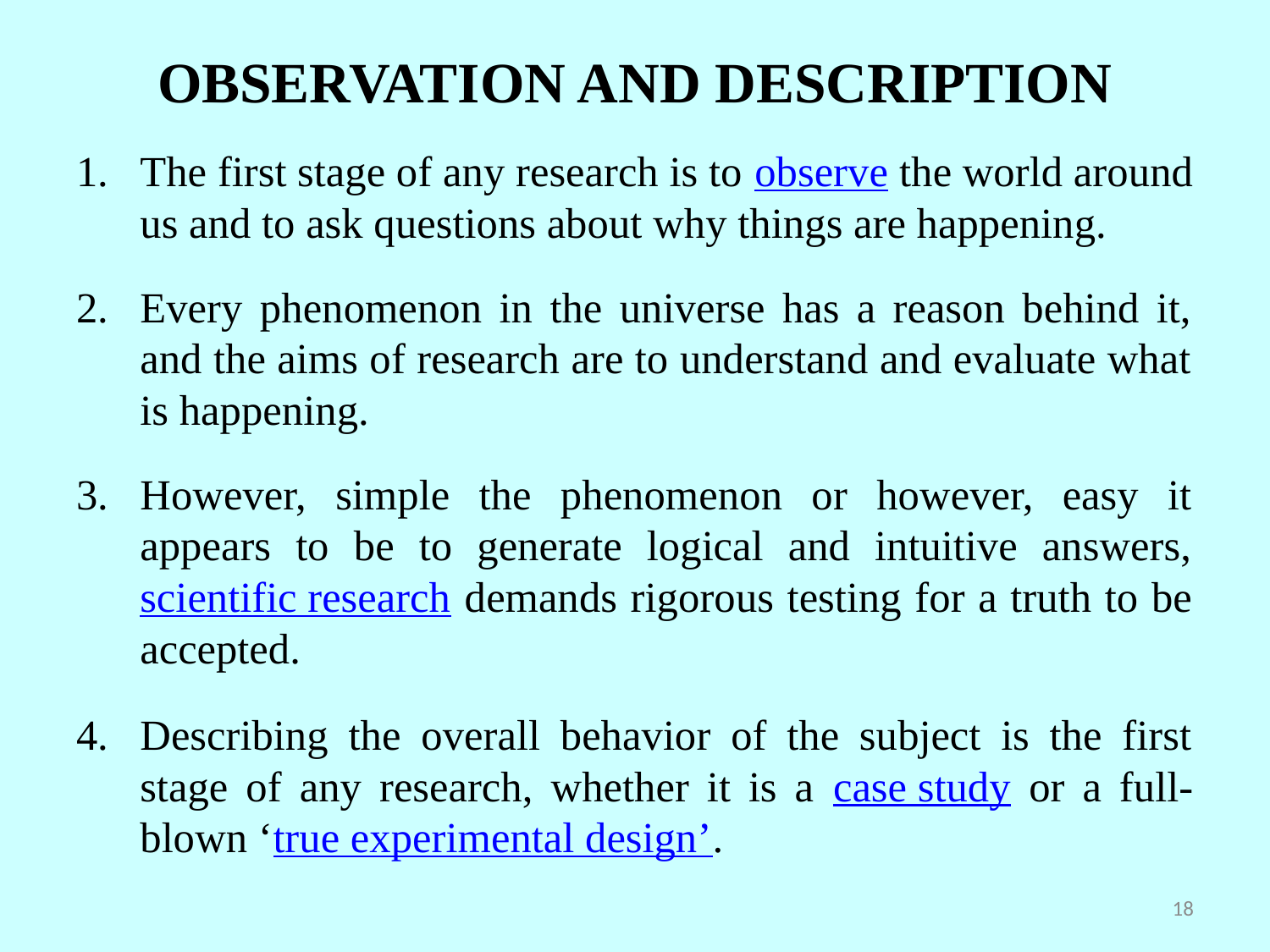

# OBSERVATION AND DESCRIPTION
The first stage of any research is to observe the world around us and to ask questions about why things are happening.

Every phenomenon in the universe has a reason behind it, and the aims of research are to understand and evaluate what is happening.

However, simple the phenomenon or however, easy it appears to be to generate logical and intuitive answers, scientific research demands rigorous testing for a truth to be accepted.

Describing the overall behavior of the subject is the first stage of any research, whether it is a case study or a full-blown ‘true experimental design’.

18